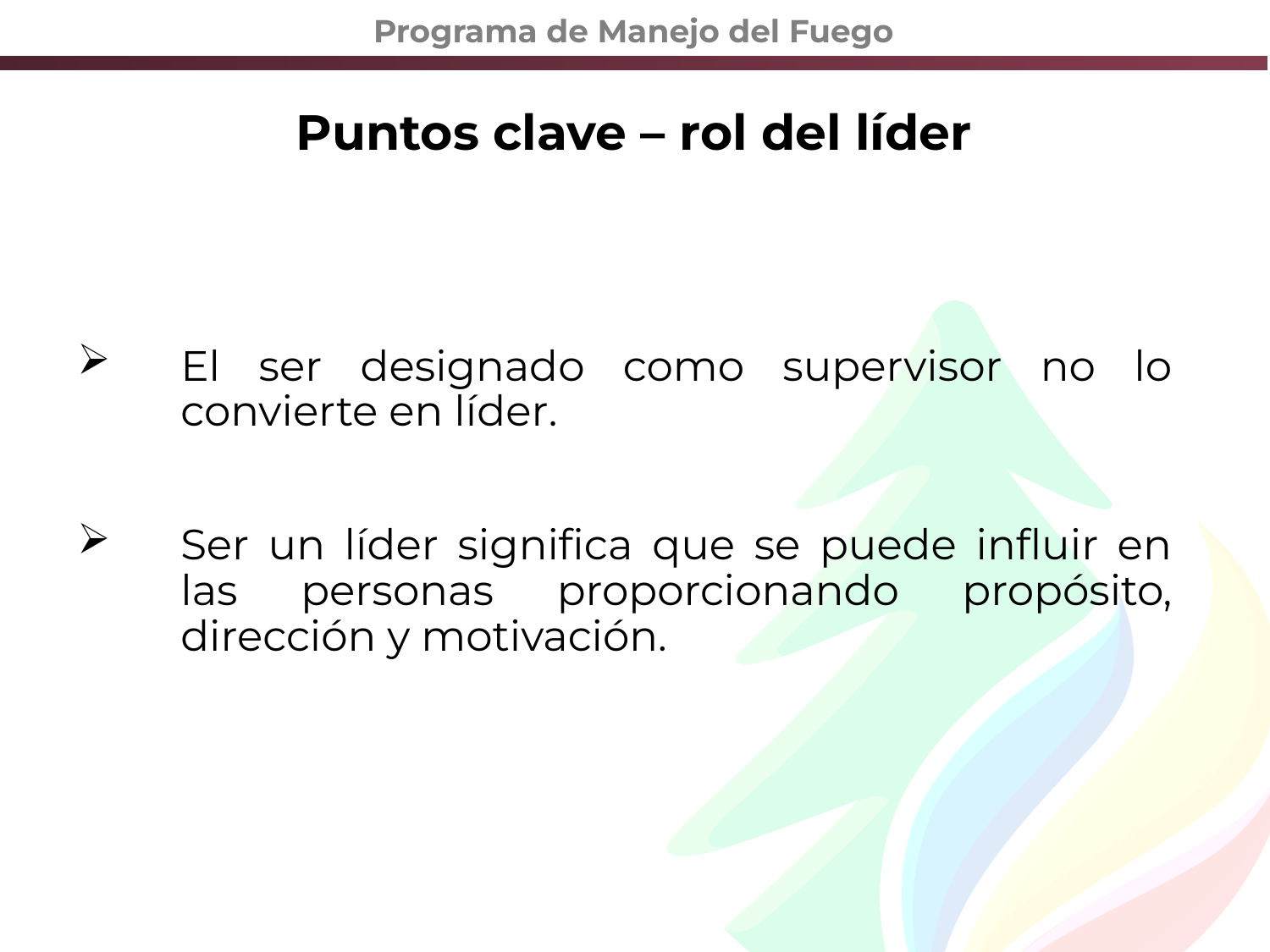

# Puntos clave – rol del líder

El ser designado como supervisor no lo convierte en líder.

Ser un líder significa que se puede influir en las personas proporcionando propósito, dirección y motivación.